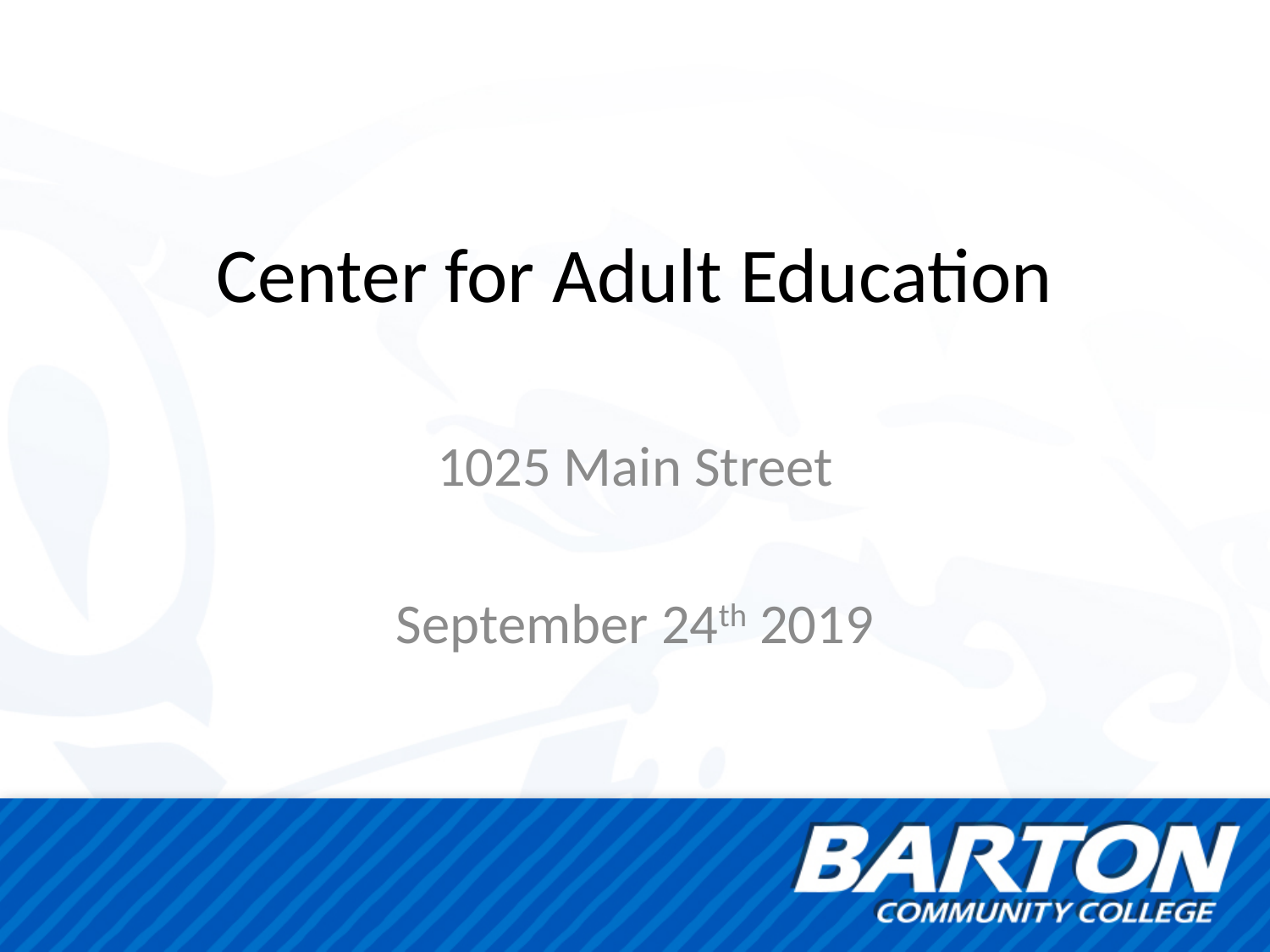

# Center for Adult Education
1025 Main Street

September 24th 2019